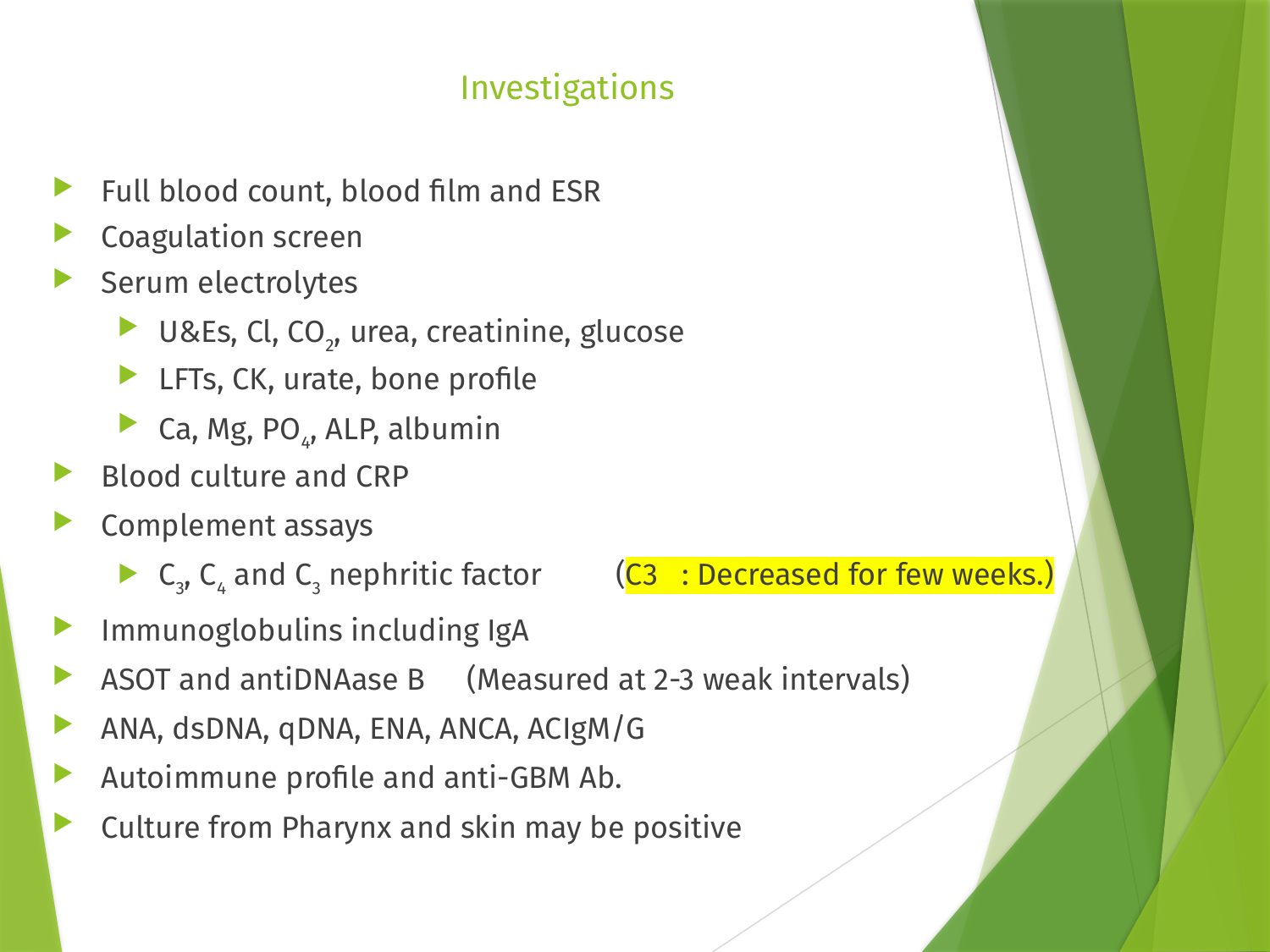

# Investigations
Full blood count, blood film and ESR
Coagulation screen
Serum electrolytes
U&Es, Cl, CO2, urea, creatinine, glucose
LFTs, CK, urate, bone profile
Ca, Mg, PO4, ALP, albumin
Blood culture and CRP
Complement assays
C3, C4 and C3 nephritic factor	(C3   : Decreased for few weeks.)
Immunoglobulins including IgA
ASOT and antiDNAase B	(Measured at 2-3 weak intervals)
ANA, dsDNA, qDNA, ENA, ANCA, ACIgM/G
Autoimmune profile and anti-GBM Ab.
Culture from Pharynx and skin may be positive